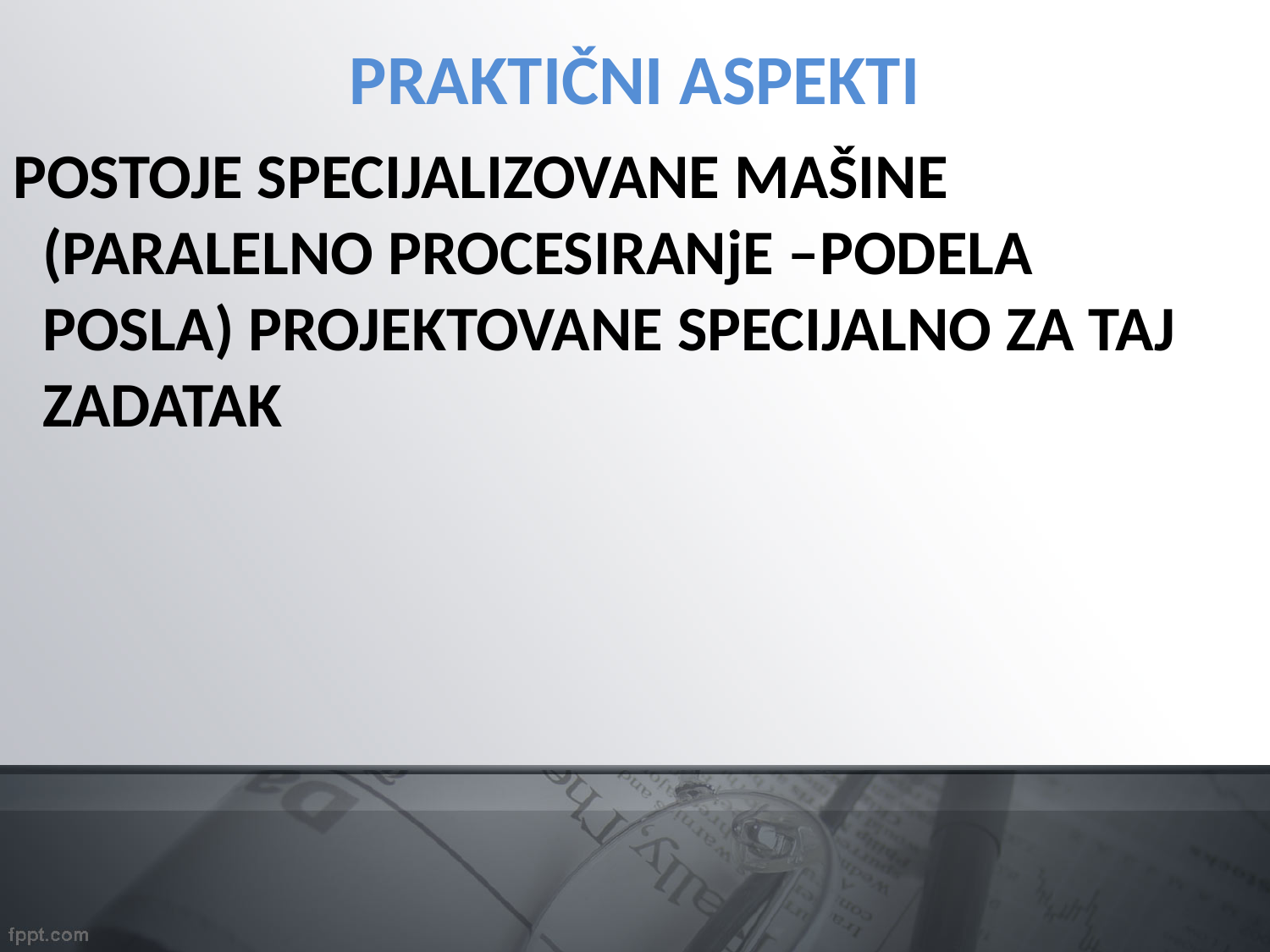

PRAKTIČNI ASPEKTI
POSTOJE SPECIJALIZOVANE MAŠINE (PARALELNO PROCESIRANjE –PODELA POSLA) PROJEKTOVANE SPECIJALNO ZA TAJ ZADATAK